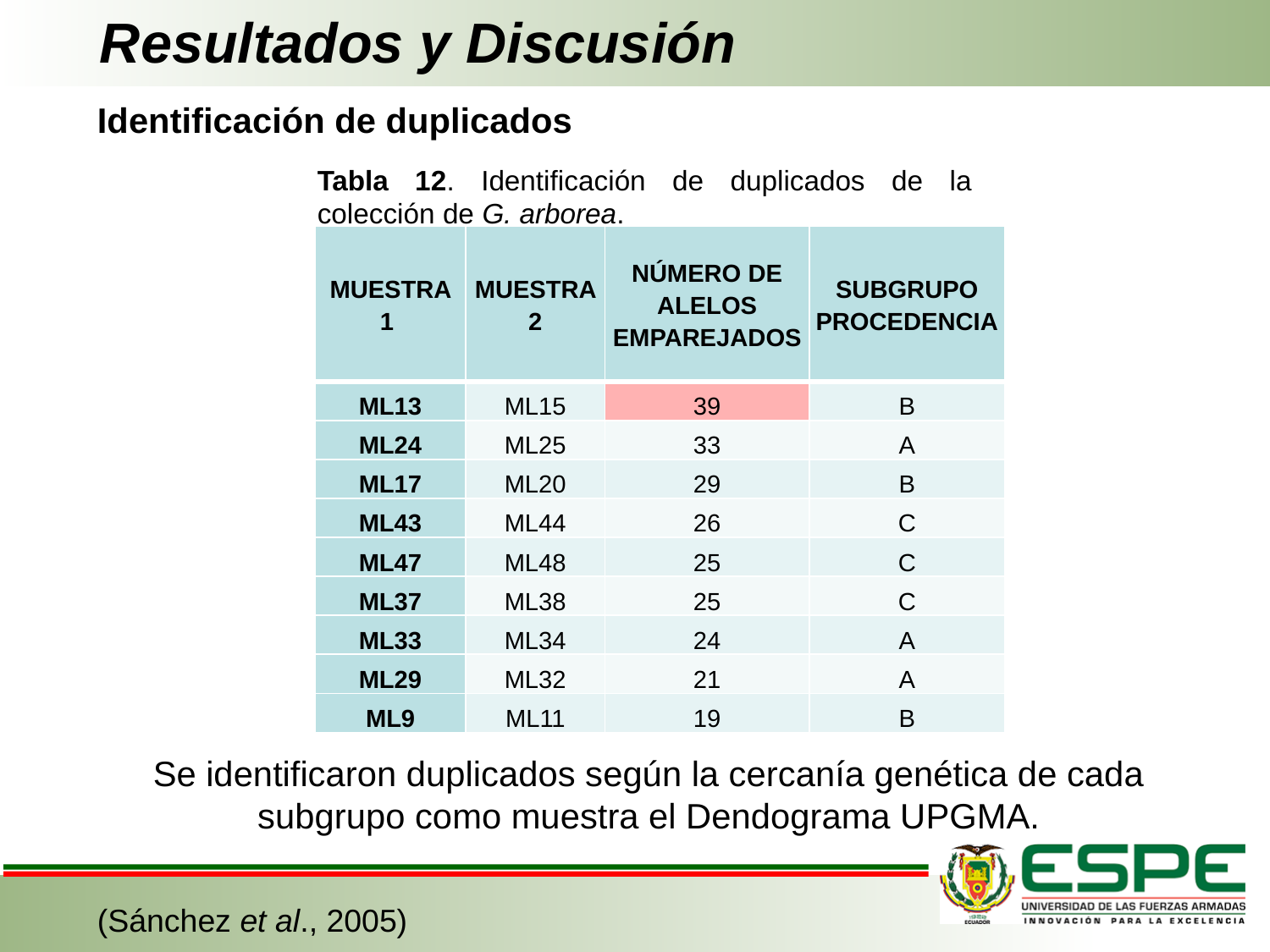

# Resultados y Discusión
Identificación de duplicados
Tabla 12. Identificación de duplicados de la colección de G. arborea.

| MUESTRA 1 | MUESTRA 2 | NÚMERO DE ALELOS EMPAREJADOS | SUBGRUPO PROCEDENCIA |
| --- | --- | --- | --- |
| ML13 | ML15 | 39 | B |
| ML24 | ML25 | 33 | A |
| ML17 | ML20 | 29 | B |
| ML43 | ML44 | 26 | C |
| ML47 | ML48 | 25 | C |
| ML37 | ML38 | 25 | C |
| ML33 | ML34 | 24 | A |
| ML29 | ML32 | 21 | A |
| ML9 | ML11 | 19 | B |

Se identificaron duplicados según la cercanía genética de cada subgrupo como muestra el Dendograma UPGMA.
(Sánchez et al., 2005)